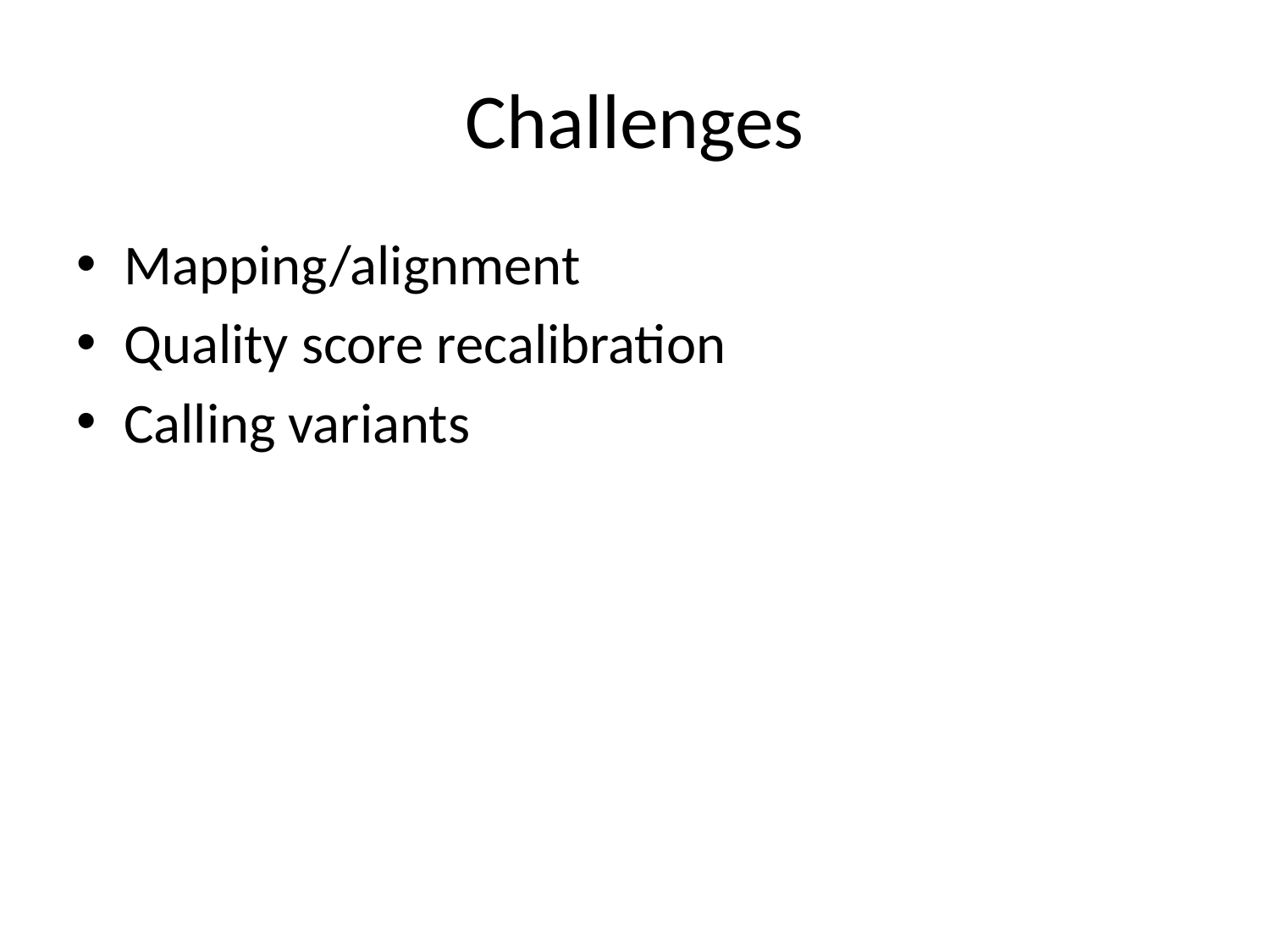

# Challenges
Mapping/alignment
Quality score recalibration
Calling variants